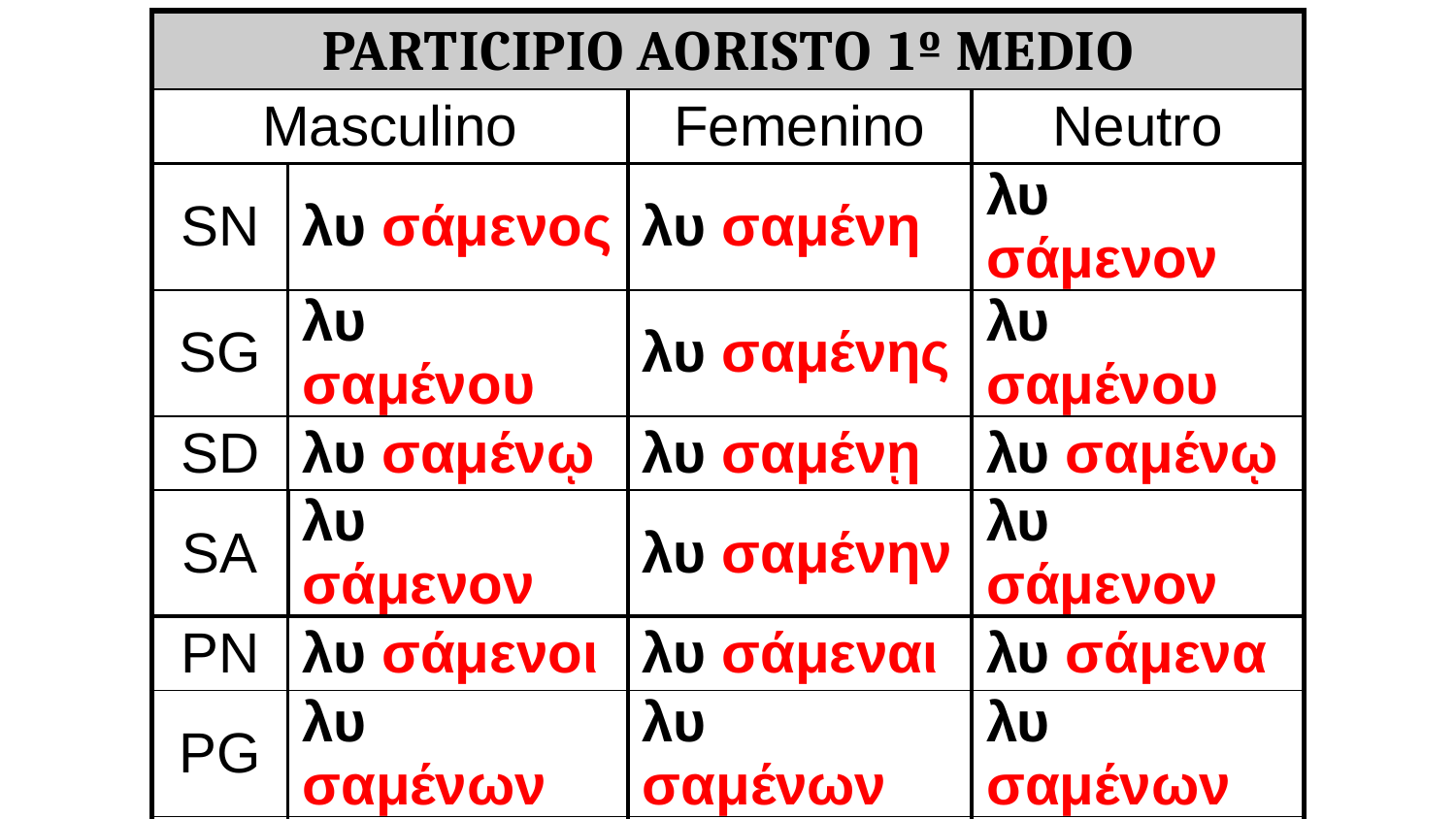

| Participio Aoristo 1º Medio |  |  |  |
| --- | --- | --- | --- |
| Masculino |  | Femenino | Neutro |
| SN | λυ σάμενος | λυ σαμένη | λυ σάμενον |
| SG | λυ σαμένου | λυ σαμένης | λυ σαμένου |
| SD | λυ σαμένῳ | λυ σαμένῃ | λυ σαμένῳ |
| SA | λυ σάμενον | λυ σαμένην | λυ σάμενον |
| PN | λυ σάμενοι | λυ σάμεναι | λυ σάμενα |
| PG | λυ σαμένων | λυ σαμένων | λυ σαμένων |
| PD | λυ σαμένοις | λυ σαμέναις | λυ σαμένοις |
| PA | λυ σαμένους | λυ σαμένας | λυ σάμενα |